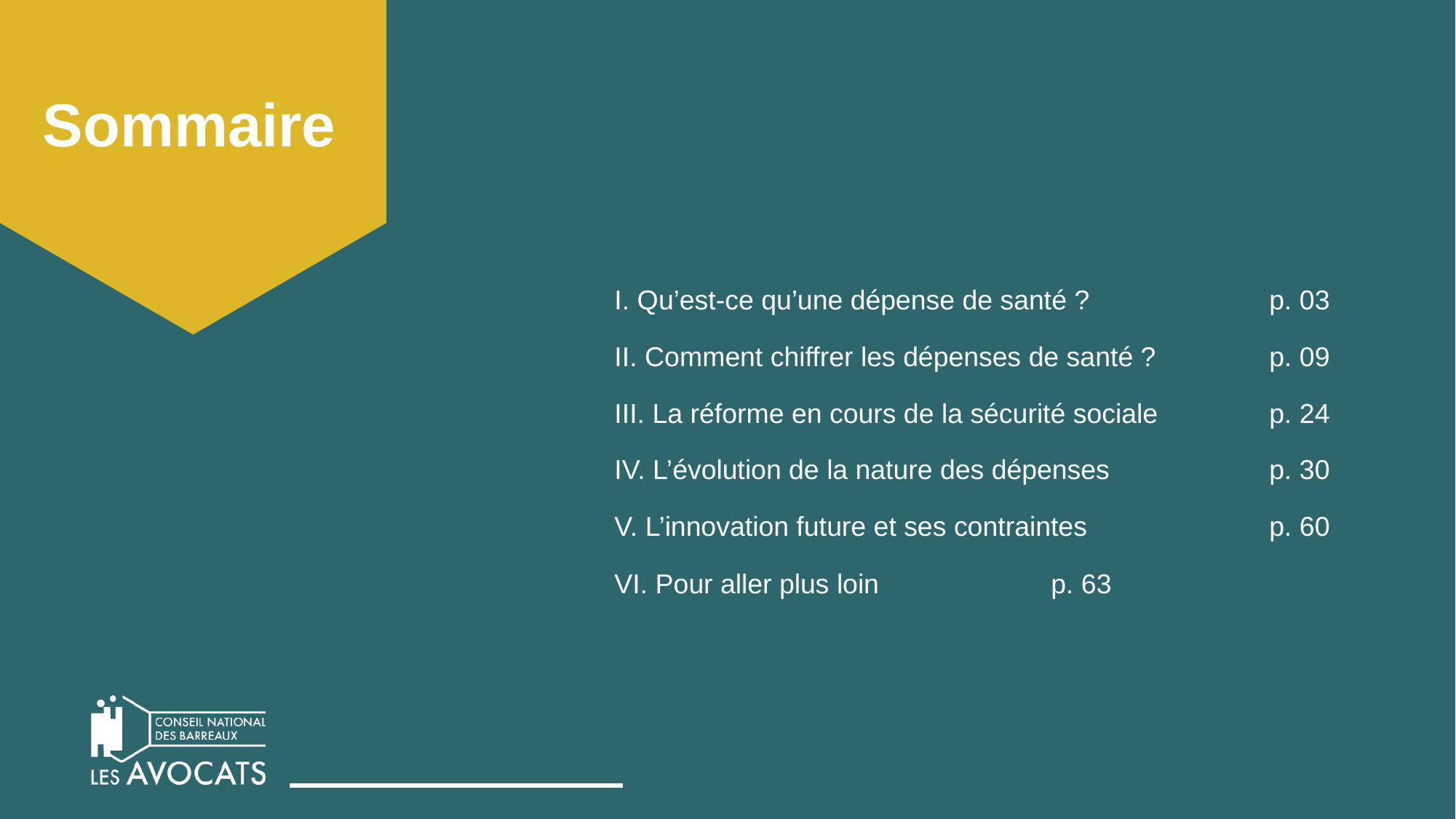

# Sommaire

I. Qu’est-ce qu’une dépense de santé ?		p. 03
II. Comment chiffrer les dépenses de santé ?		p. 09
III. La réforme en cours de la sécurité sociale		p. 24
IV. L’évolution de la nature des dépenses		p. 30
V. L’innovation future et ses contraintes		p. 60
VI. Pour aller plus loin		p. 63